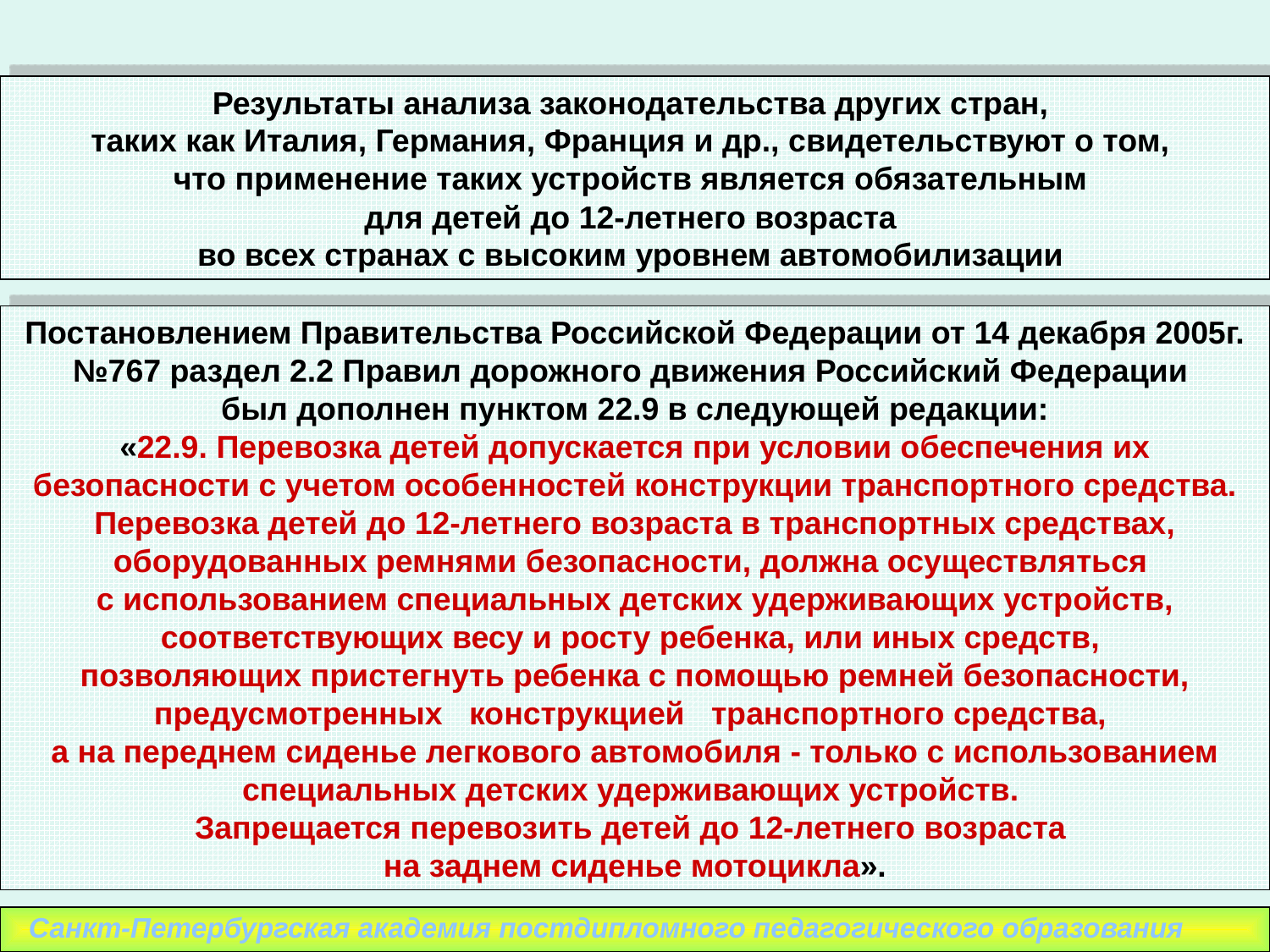

Результаты анализа законодательства других стран,
таких как Италия, Германия, Франция и др., свидетельствуют о том,
что применение таких устройств является обязательным
для детей до 12-летнего возраста
во всех странах с высоким уровнем автомобилизации

Постановлением Правительства Российской Федерации от 14 декабря 2005г. №767 раздел 2.2 Правил дорожного движения Российский Федерации
был дополнен пунктом 22.9 в следующей редакции:
«22.9. Перевозка детей допускается при условии обеспечения их безопасности с учетом особенностей конструкции транспортного средства.
Перевозка детей до 12-летнего возраста в транспортных средствах, оборудованных ремнями безопасности, должна осуществляться
с использованием специальных детских удерживающих устройств, соответствующих весу и росту ребенка, или иных средств,
позволяющих пристегнуть ребенка с помощью ремней безопасности, предусмотренных   конструкцией   транспортного средства,
а на переднем сиденье легкового автомобиля - только с использованием специальных детских удерживающих устройств.
Запрещается перевозить детей до 12-летнего возраста
на заднем сиденье мотоцикла».

Санкт-Петербургская академия постдипломного педагогического образования